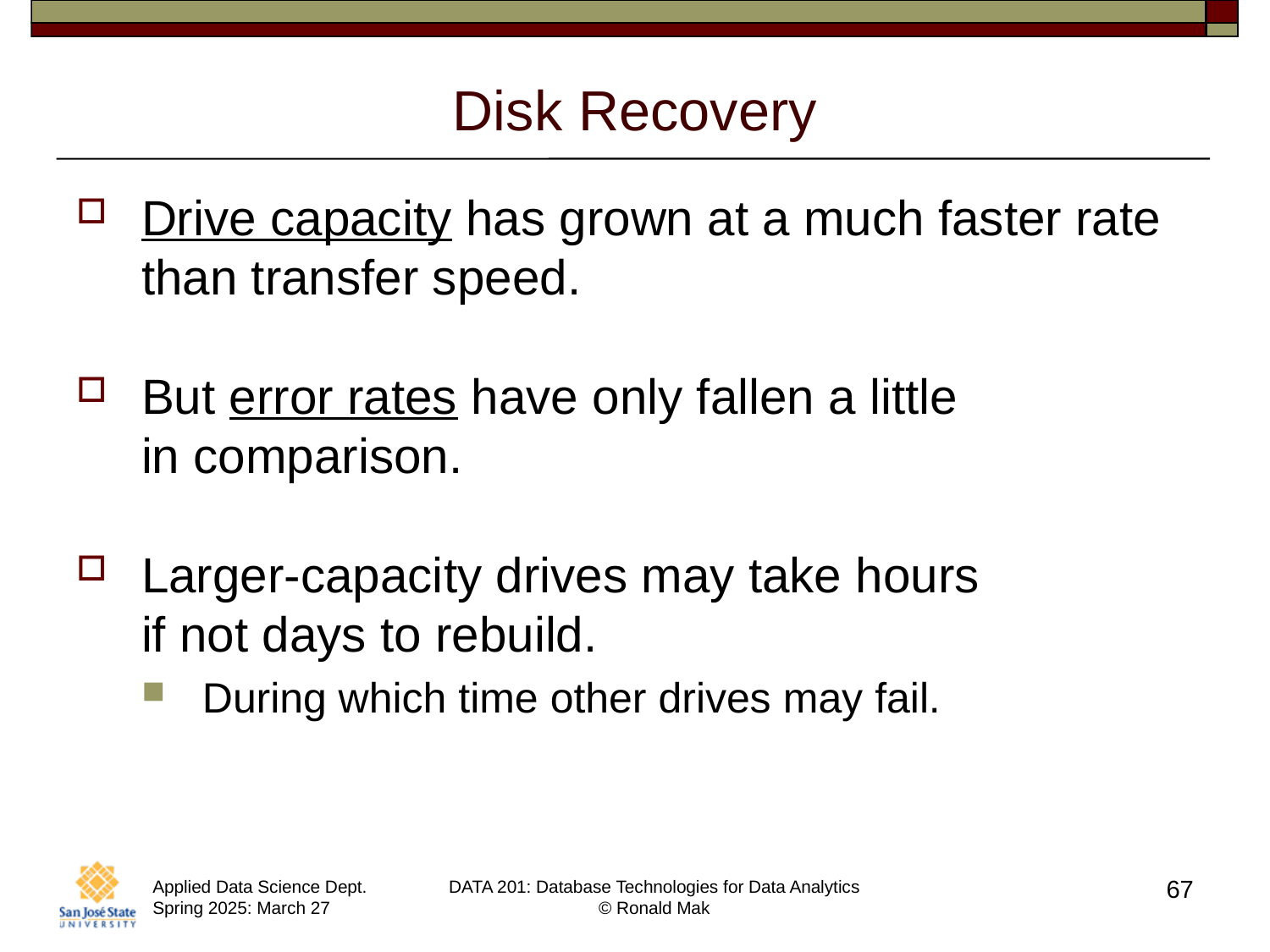

# Disk Recovery
Drive capacity has grown at a much faster rate than transfer speed.

But error rates have only fallen a little
in comparison.

Larger-capacity drives may take hours
if not days to rebuild.
During which time other drives may fail.
67